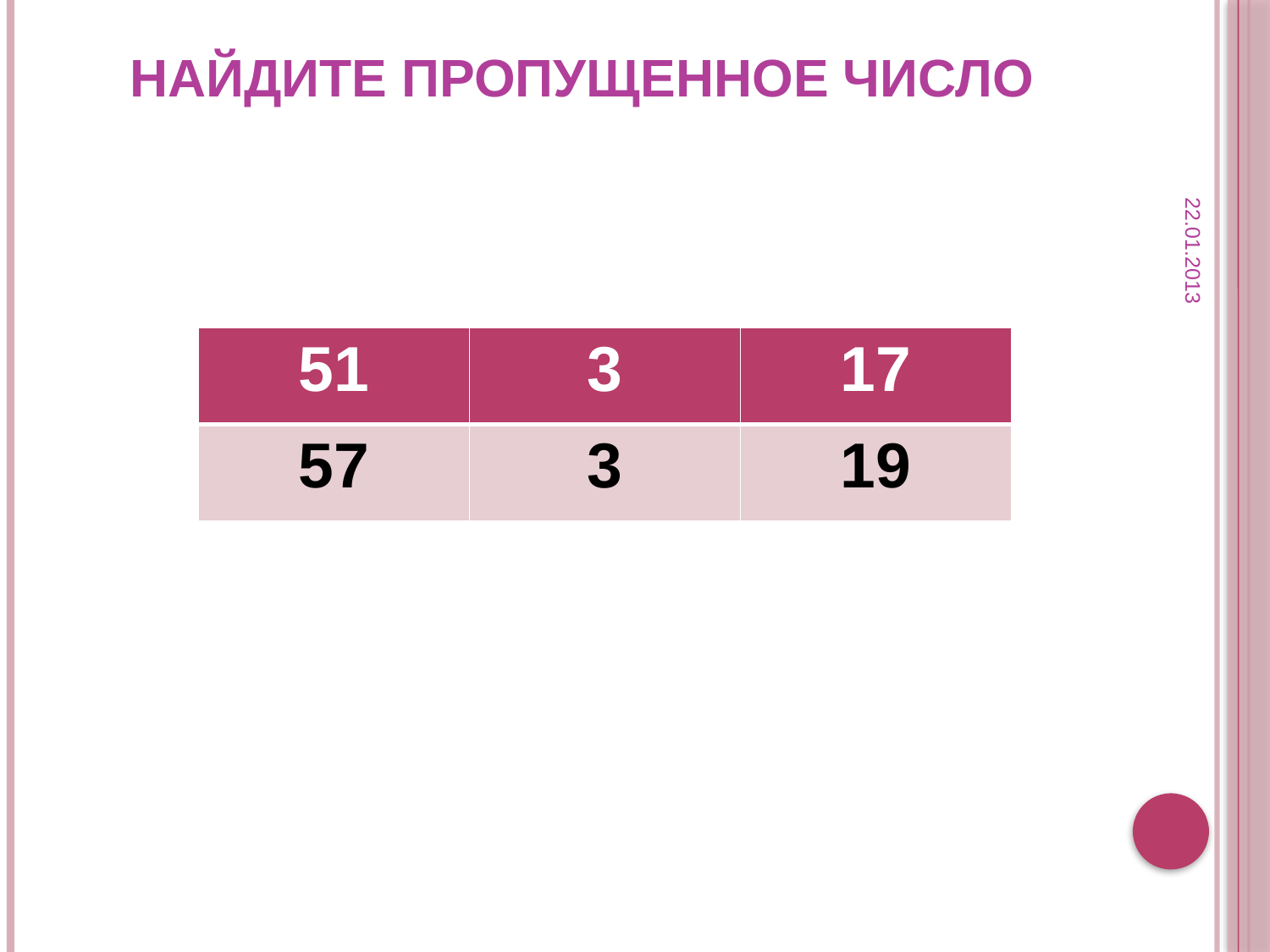

Найдите пропущенное число
22.01.2013
| 51 | 3 | 17 |
| --- | --- | --- |
| 57 | 3 | 19 |